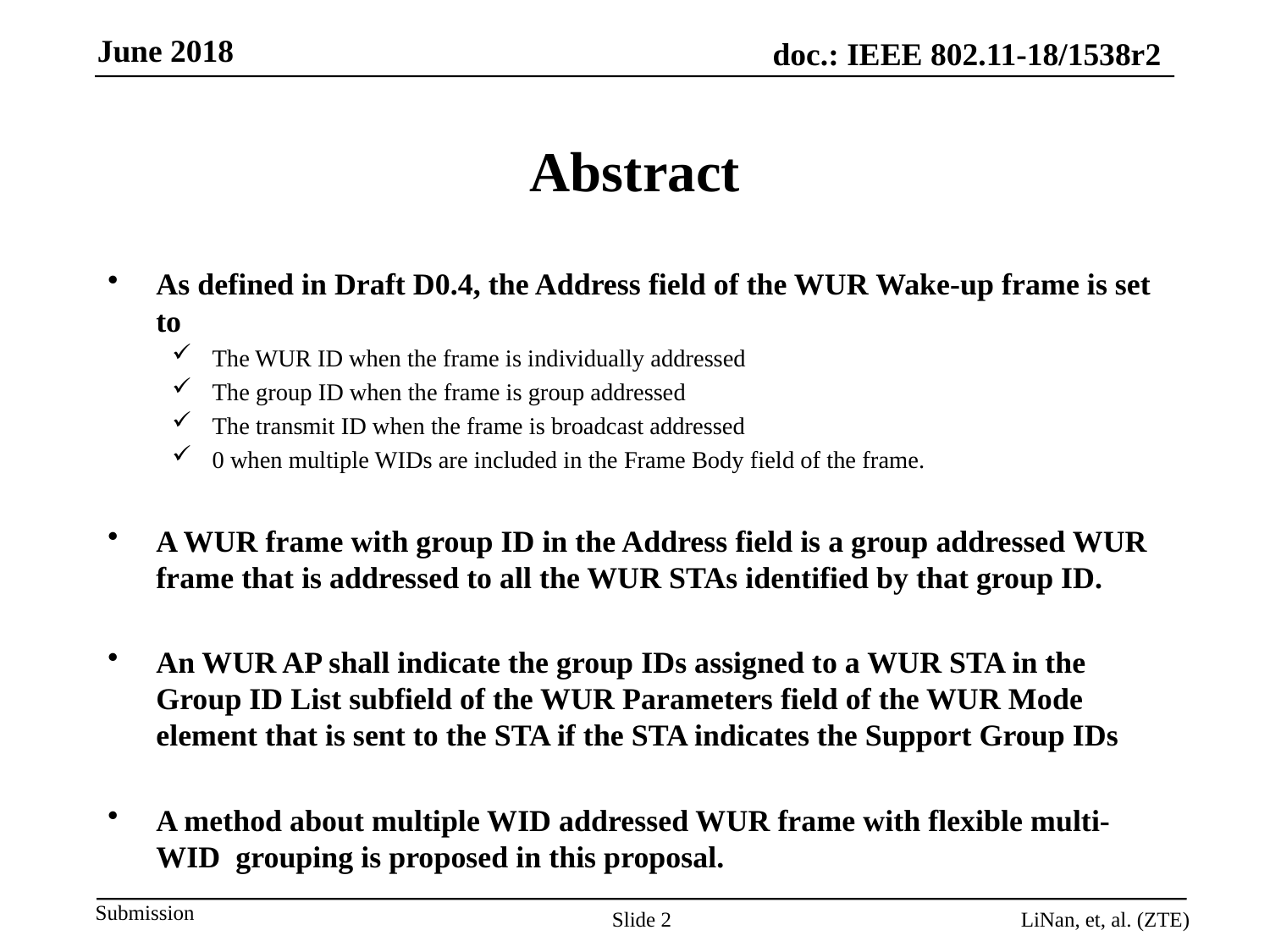

# Abstract

As defined in Draft D0.4, the Address field of the WUR Wake-up frame is set to
The WUR ID when the frame is individually addressed
The group ID when the frame is group addressed
The transmit ID when the frame is broadcast addressed
0 when multiple WIDs are included in the Frame Body field of the frame.

A WUR frame with group ID in the Address field is a group addressed WUR frame that is addressed to all the WUR STAs identified by that group ID.

An WUR AP shall indicate the group IDs assigned to a WUR STA in the Group ID List subfield of the WUR Parameters field of the WUR Mode element that is sent to the STA if the STA indicates the Support Group IDs

A method about multiple WID addressed WUR frame with flexible multi-WID  grouping is proposed in this proposal.
Slide 2